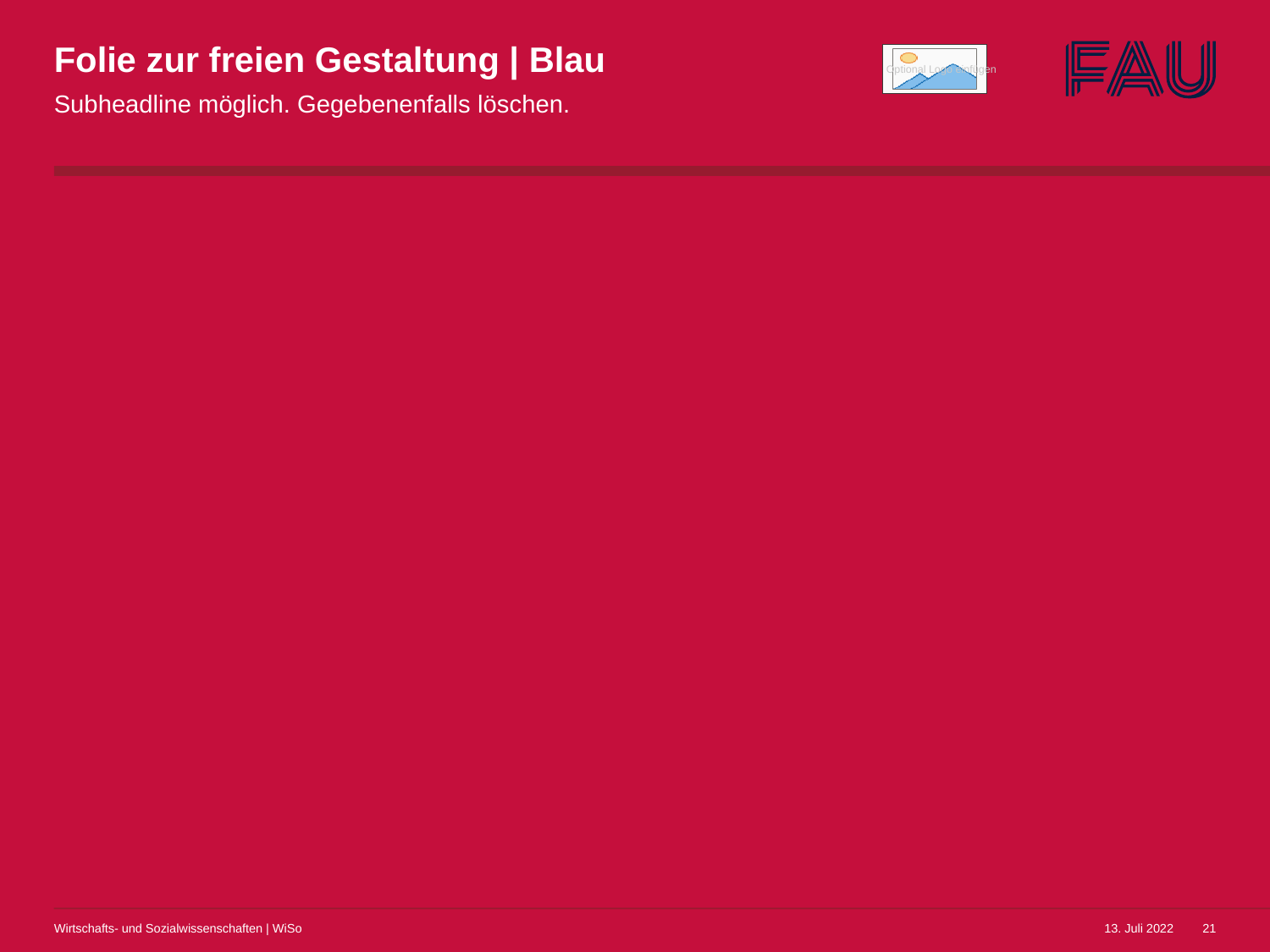

# Folie zur freien Gestaltung | Blau

Subheadline möglich. Gegebenenfalls löschen.
Wirtschafts- und Sozialwissenschaften | WiSo
13. Juli 2022
21